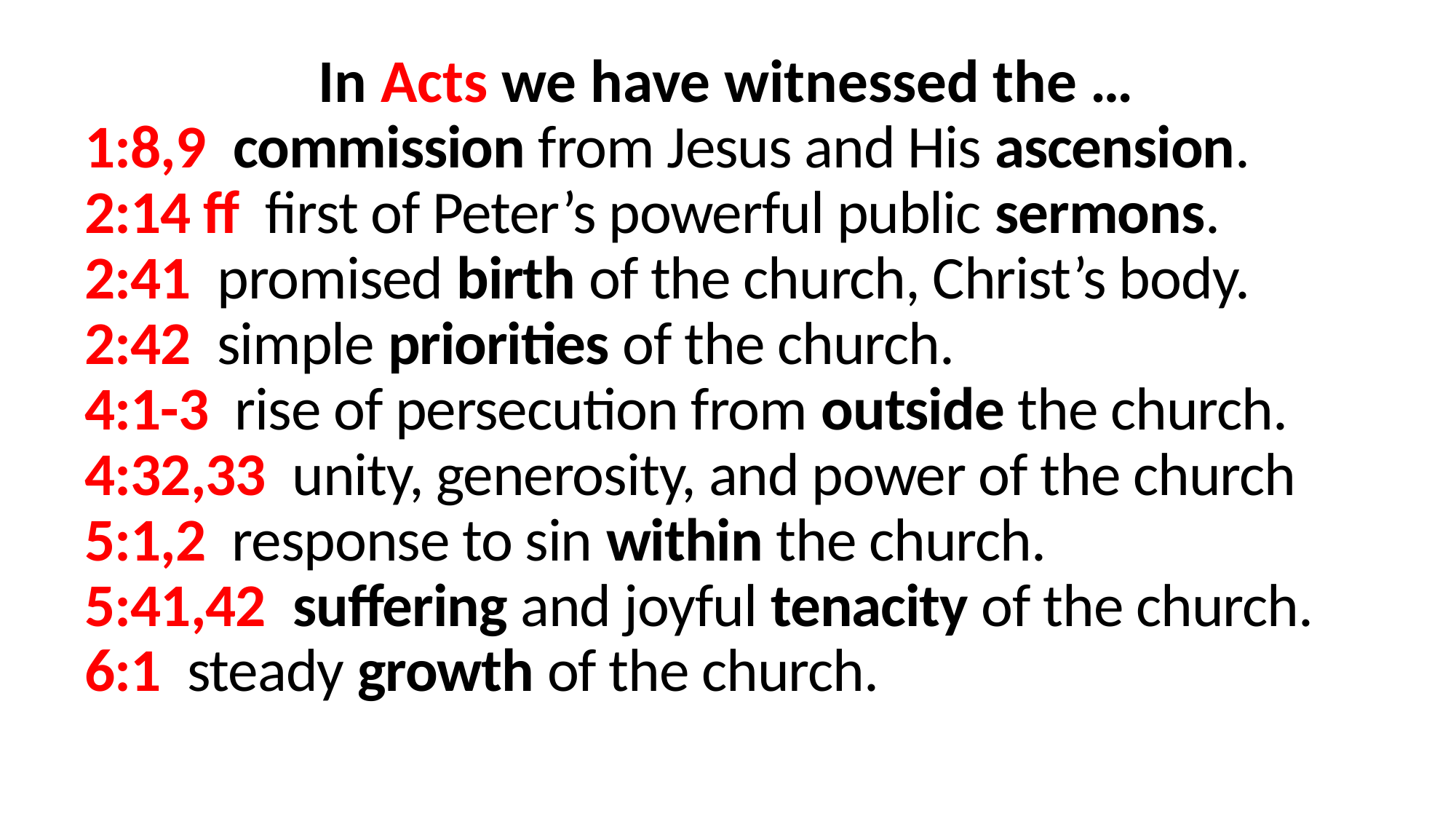

In Acts we have witnessed the …
1:8,9  commission from Jesus and His ascension.
2:14 ff  first of Peter’s powerful public sermons.
2:41  promised birth of the church, Christ’s body.
2:42  simple priorities of the church.
4:1-3  rise of persecution from outside the church.
4:32,33  unity, generosity, and power of the church
5:1,2  response to sin within the church.
5:41,42  suffering and joyful tenacity of the church.
6:1  steady growth of the church.